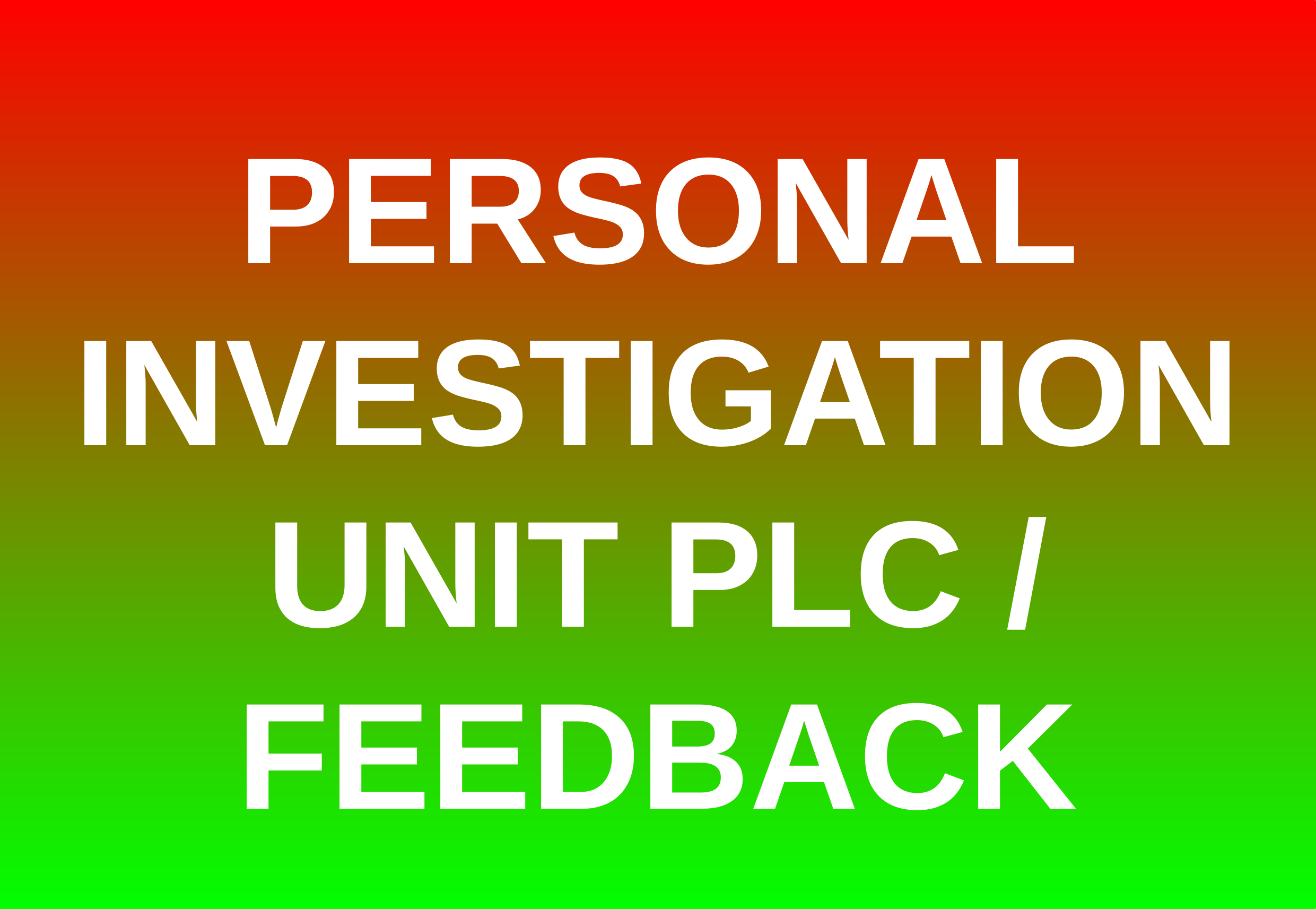

# PERSONAL INVESTIGATION UNIT PLC / FEEDBACK